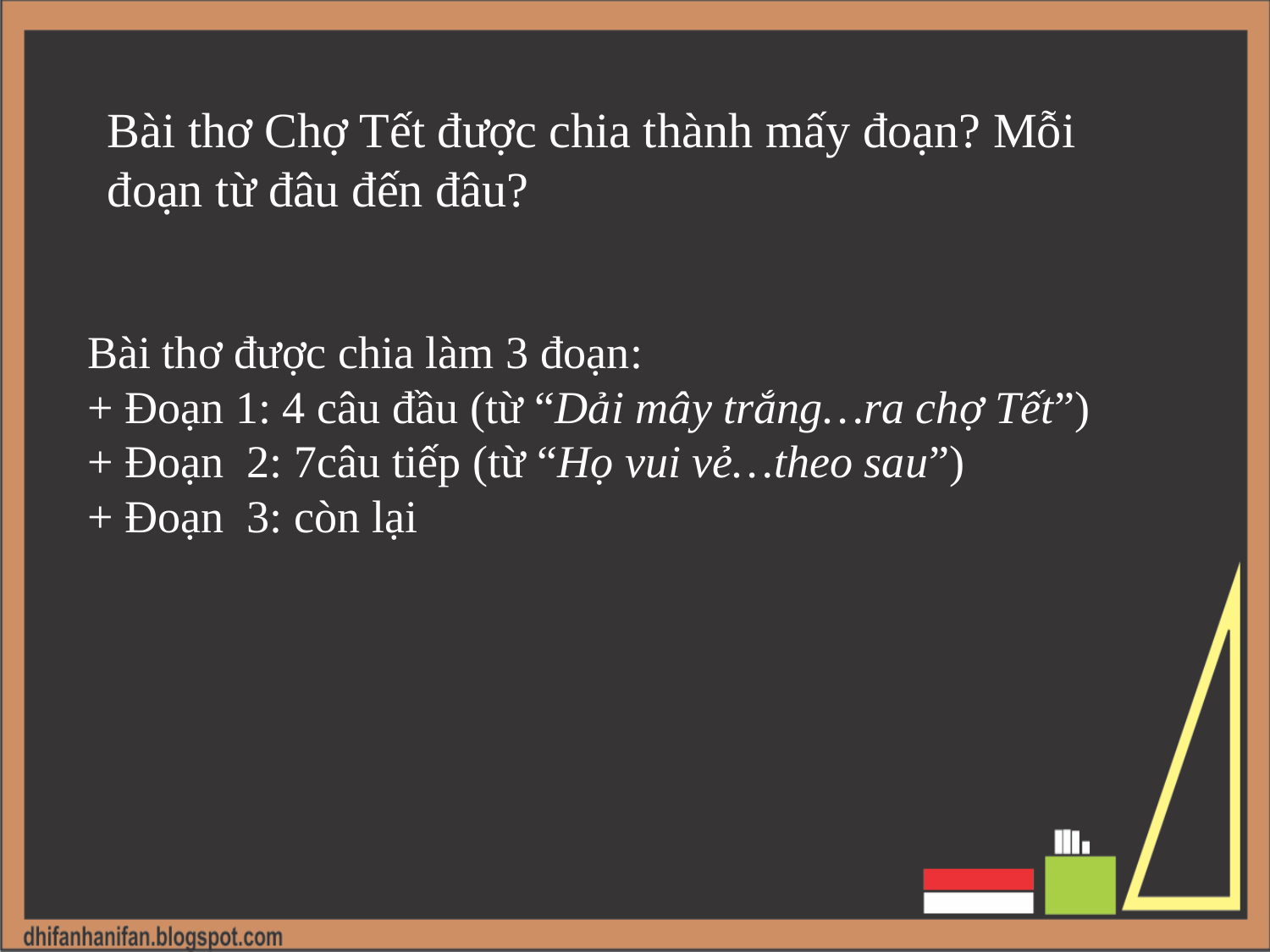

Bài thơ Chợ Tết được chia thành mấy đoạn? Mỗi đoạn từ đâu đến đâu?
Bài thơ được chia làm 3 đoạn:
+ Đoạn 1: 4 câu đầu (từ “Dải mây trắng…ra chợ Tết”)
+ Đoạn  2: 7câu tiếp (từ “Họ vui vẻ…theo sau”)
+ Đoạn  3: còn lại